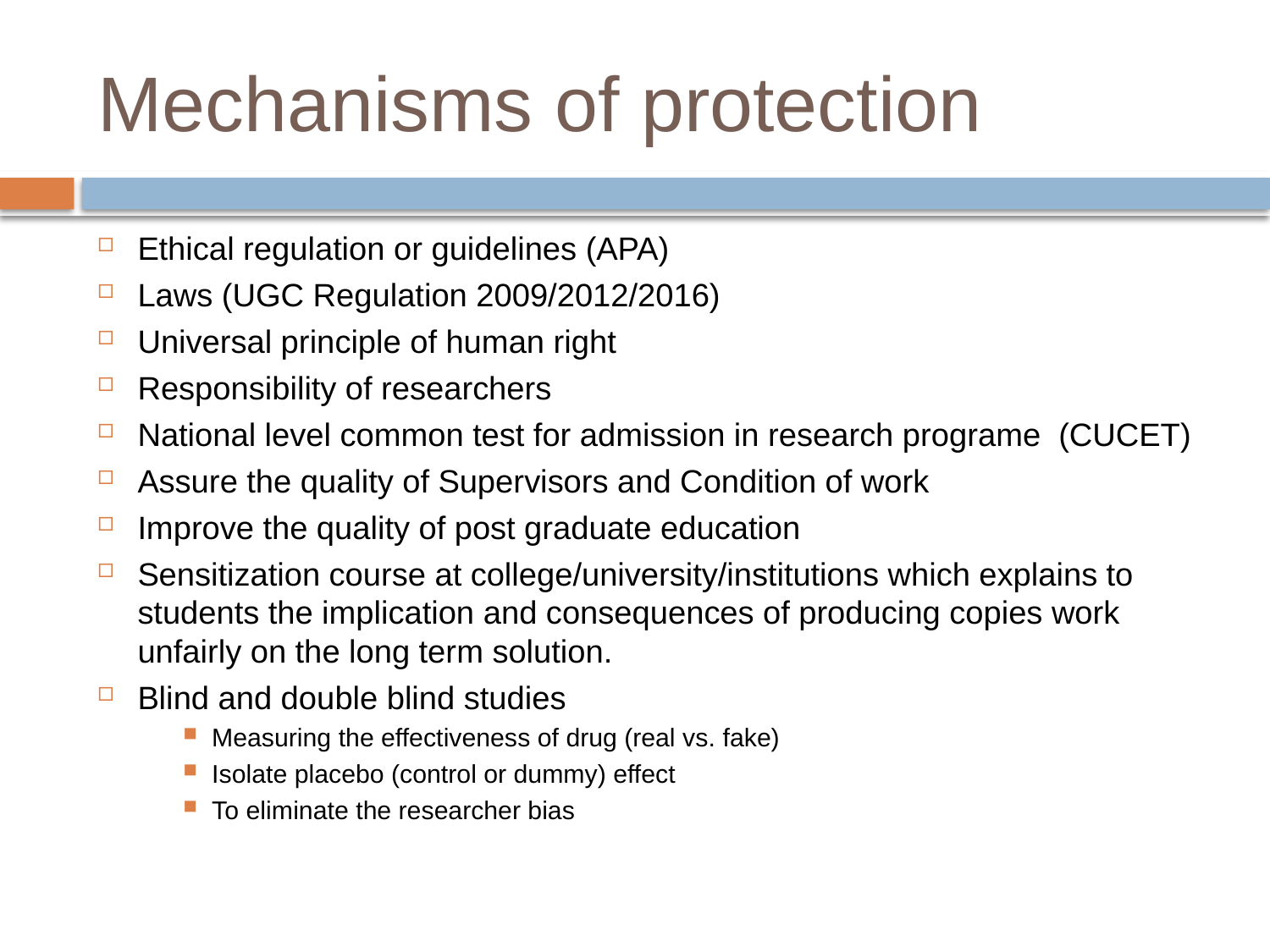

# Mechanisms of protection
Ethical regulation or guidelines (APA)
Laws (UGC Regulation 2009/2012/2016)
Universal principle of human right
Responsibility of researchers
National level common test for admission in research programe  (CUCET)
Assure the quality of Supervisors and Condition of work
Improve the quality of post graduate education
Sensitization course at college/university/institutions which explains to students the implication and consequences of producing copies work unfairly on the long term solution.
Blind and double blind studies
Measuring the effectiveness of drug (real vs. fake)
Isolate placebo (control or dummy) effect
To eliminate the researcher bias